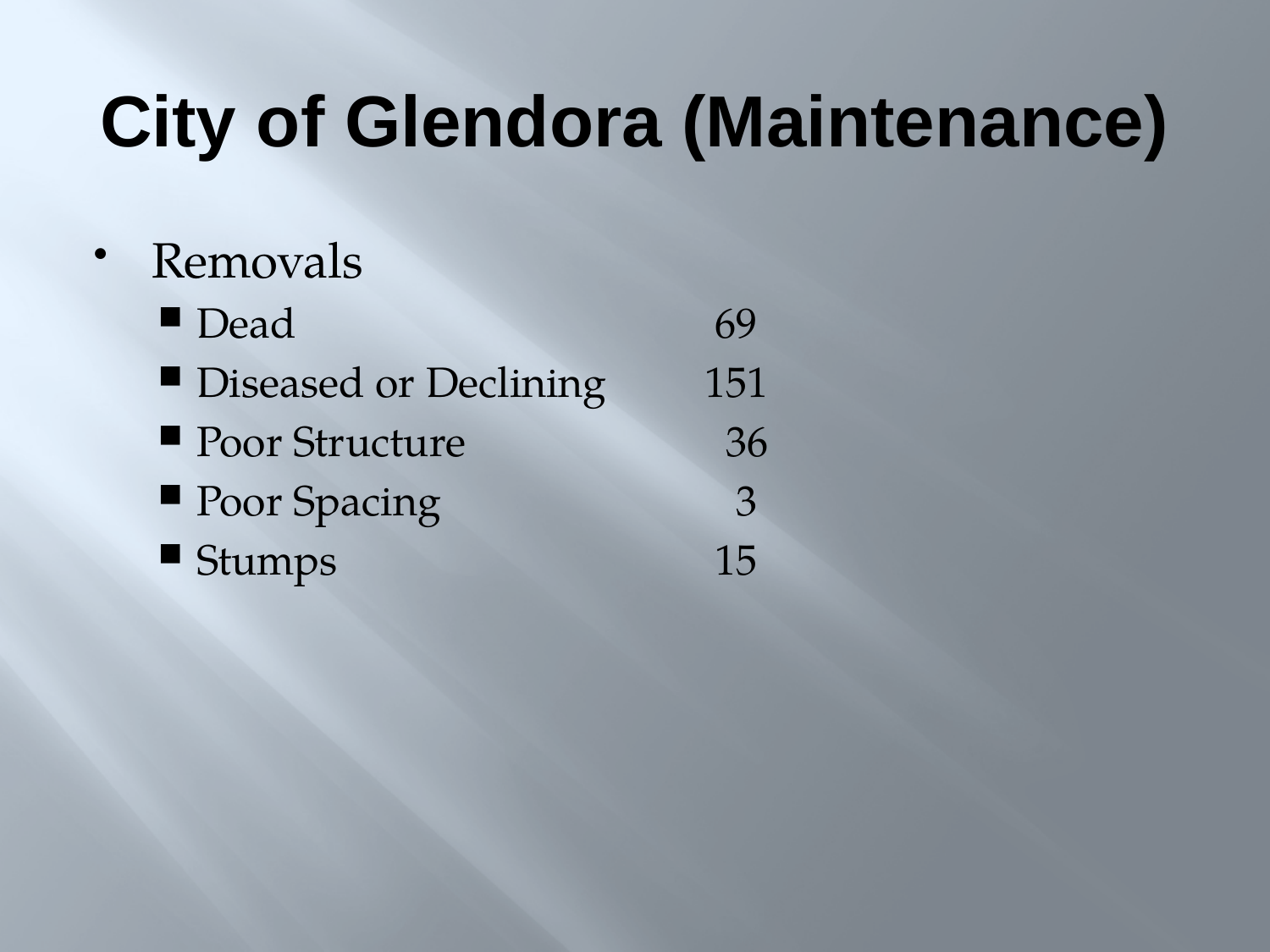

# City of Glendora (Maintenance)
Removals
Dead 				 69
Diseased or Declining	151
Poor Structure		  36
Poor Spacing			   3
Stumps			 15